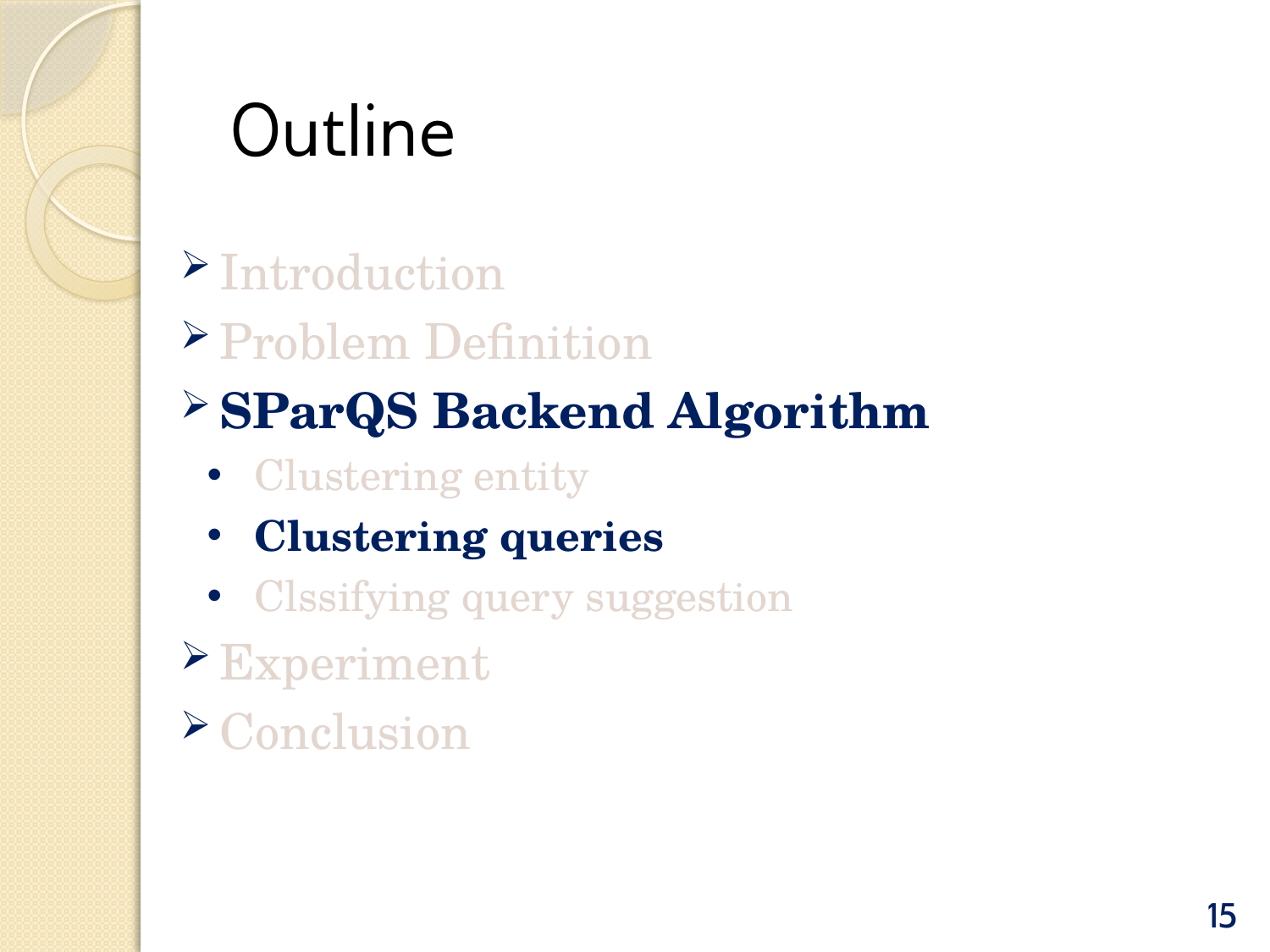

# Outline

Introduction
Problem Definition
SParQS Backend Algorithm
Clustering entity
Clustering queries
Clssifying query suggestion
Experiment
Conclusion

15